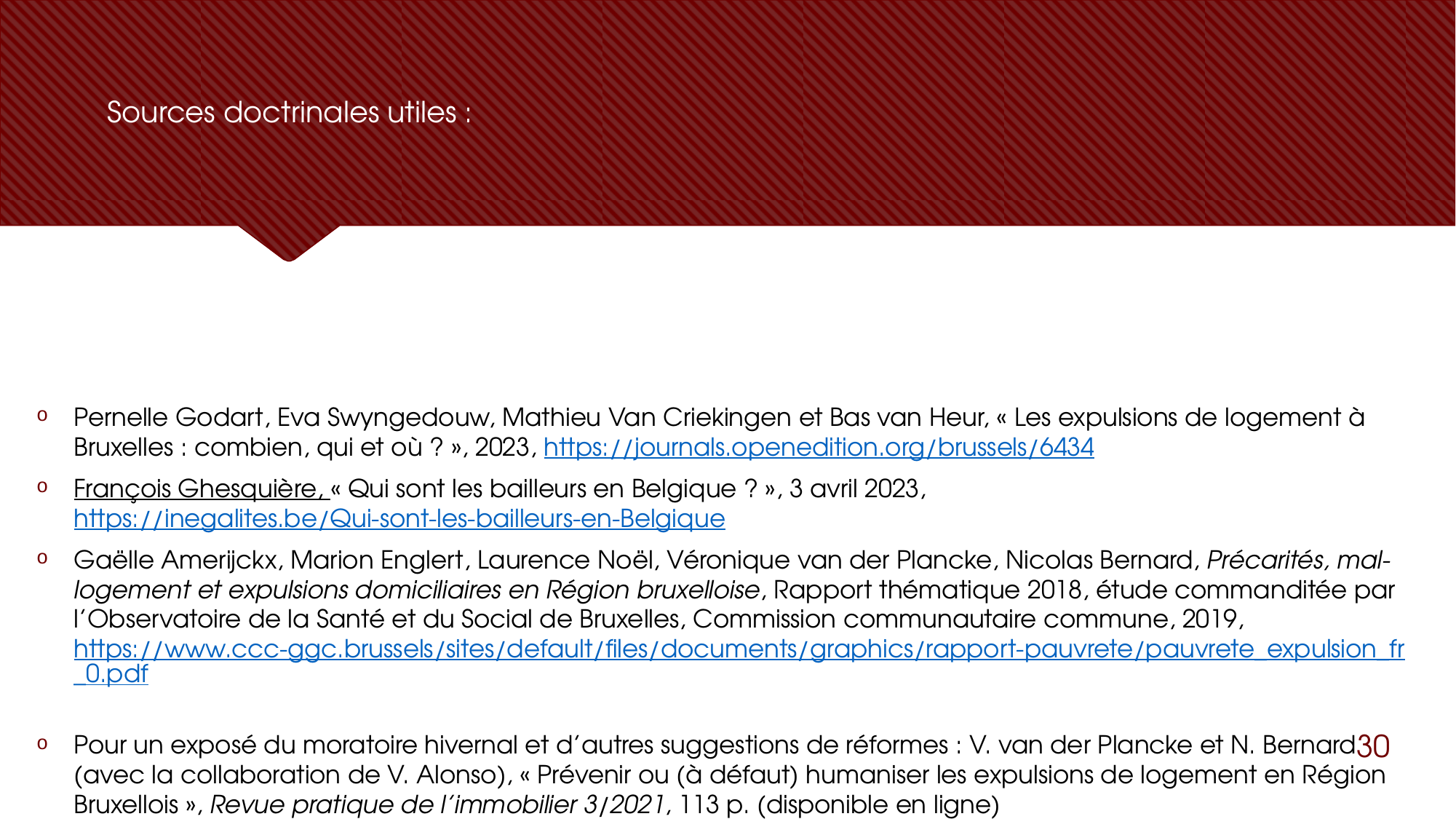

# Sources doctrinales utiles :

Pernelle Godart, Eva Swyngedouw, Mathieu Van Criekingen et Bas van Heur, « Les expulsions de logement à Bruxelles : combien, qui et où ? », 2023, https://journals.openedition.org/brussels/6434
François Ghesquière, « Qui sont les bailleurs en Belgique ? », 3 avril 2023, https://inegalites.be/Qui-sont-les-bailleurs-en-Belgique
Gaëlle Amerijckx, Marion Englert, Laurence Noël, Véronique van der Plancke, Nicolas Bernard, Précarités, mal-logement et expulsions domiciliaires en Région bruxelloise, Rapport thématique 2018, étude commanditée par l’Observatoire de la Santé et du Social de Bruxelles, Commission communautaire commune, 2019, https://www.ccc-ggc.brussels/sites/default/files/documents/graphics/rapport-pauvrete/pauvrete_expulsion_fr_0.pdf
Pour un exposé du moratoire hivernal et d’autres suggestions de réformes : V. van der Plancke et N. Bernard (avec la collaboration de V. Alonso), « Prévenir ou (à défaut) humaniser les expulsions de logement en Région Bruxellois », Revue pratique de l’immobilier 3/2021, 113 p. (disponible en ligne)

30